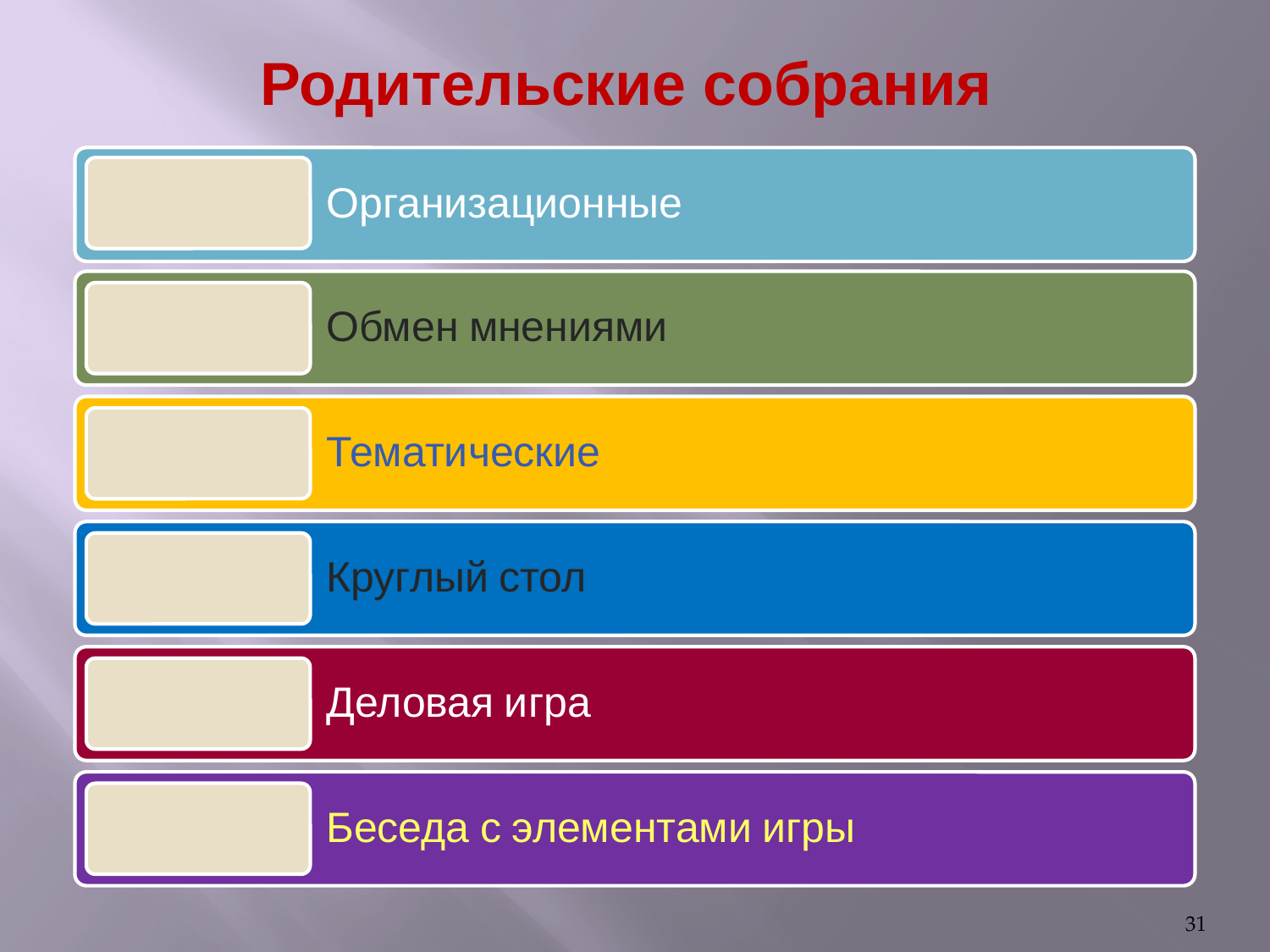

# Родительские собрания
Организационные
Обмен мнениями
Тематические
Круглый стол
Деловая игра
Беседа с элементами игры

31